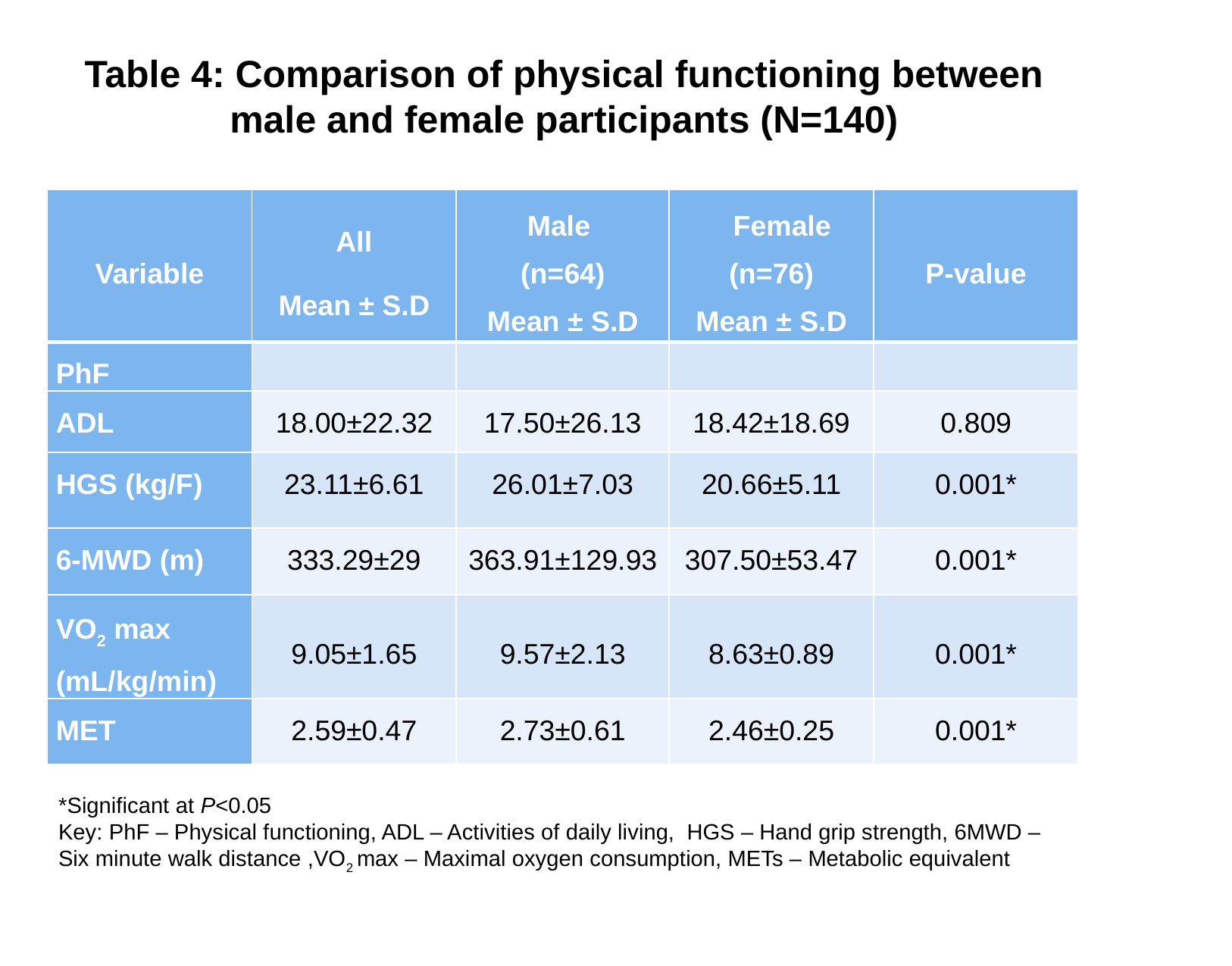

# Table 4: Comparison of physical functioning between male and female participants (N=140)
| Variable | All Mean ± S.D | Male (n=64) Mean ± S.D | Female (n=76) Mean ± S.D | P-value |
| --- | --- | --- | --- | --- |
| PhF |  |  |  |  |
| ADL | 18.00±22.32 | 17.50±26.13 | 18.42±18.69 | 0.809 |
| HGS (kg/F) | 23.11±6.61 | 26.01±7.03 | 20.66±5.11 | 0.001\* |
| 6-MWD (m) | 333.29±29 | 363.91±129.93 | 307.50±53.47 | 0.001\* |
| VO2 max (mL/kg/min) | 9.05±1.65 | 9.57±2.13 | 8.63±0.89 | 0.001\* |
| MET | 2.59±0.47 | 2.73±0.61 | 2.46±0.25 | 0.001\* |
*Significant at P<0.05
Key: PhF – Physical functioning, ADL – Activities of daily living,  HGS – Hand grip strength, 6MWD – Six minute walk distance ,VO2 max – Maximal oxygen consumption, METs – Metabolic equivalent